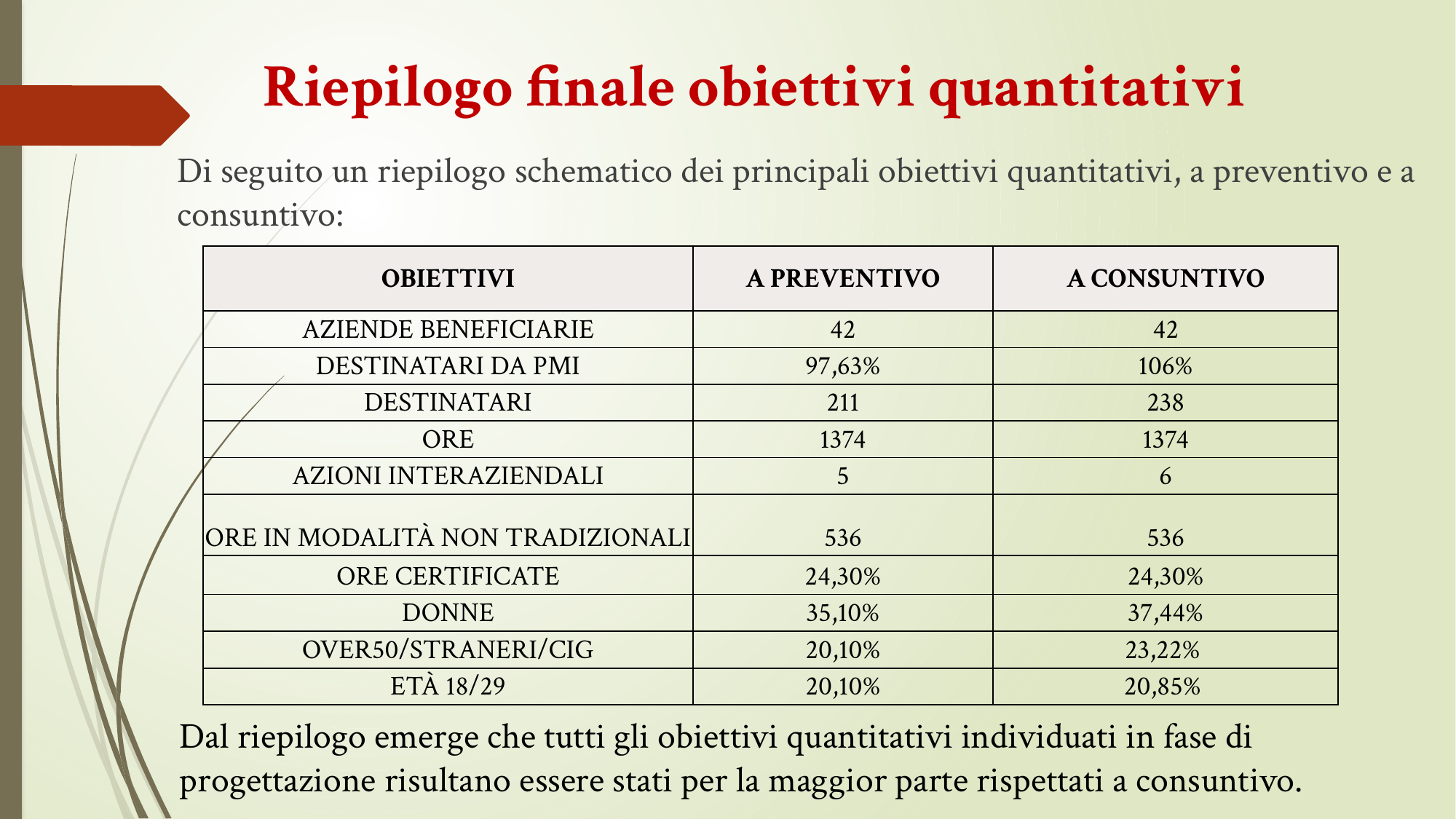

# Riepilogo finale obiettivi quantitativi
Di seguito un riepilogo schematico dei principali obiettivi quantitativi, a preventivo e a consuntivo:

| OBIETTIVI | A PREVENTIVO | A CONSUNTIVO |
| --- | --- | --- |
| AZIENDE BENEFICIARIE | 42 | 42 |
| DESTINATARI DA PMI | 97,63% | 106% |
| DESTINATARI | 211 | 238 |
| ORE | 1374 | 1374 |
| AZIONI INTERAZIENDALI | 5 | 6 |
| ORE IN MODALITÀ NON TRADIZIONALI | 536 | 536 |
| ORE CERTIFICATE | 24,30% | 24,30% |
| DONNE | 35,10% | 37,44% |
| OVER50/STRANERI/CIG | 20,10% | 23,22% |
| ETÀ 18/29 | 20,10% | 20,85% |
Dal riepilogo emerge che tutti gli obiettivi quantitativi individuati in fase di progettazione risultano essere stati per la maggior parte rispettati a consuntivo.